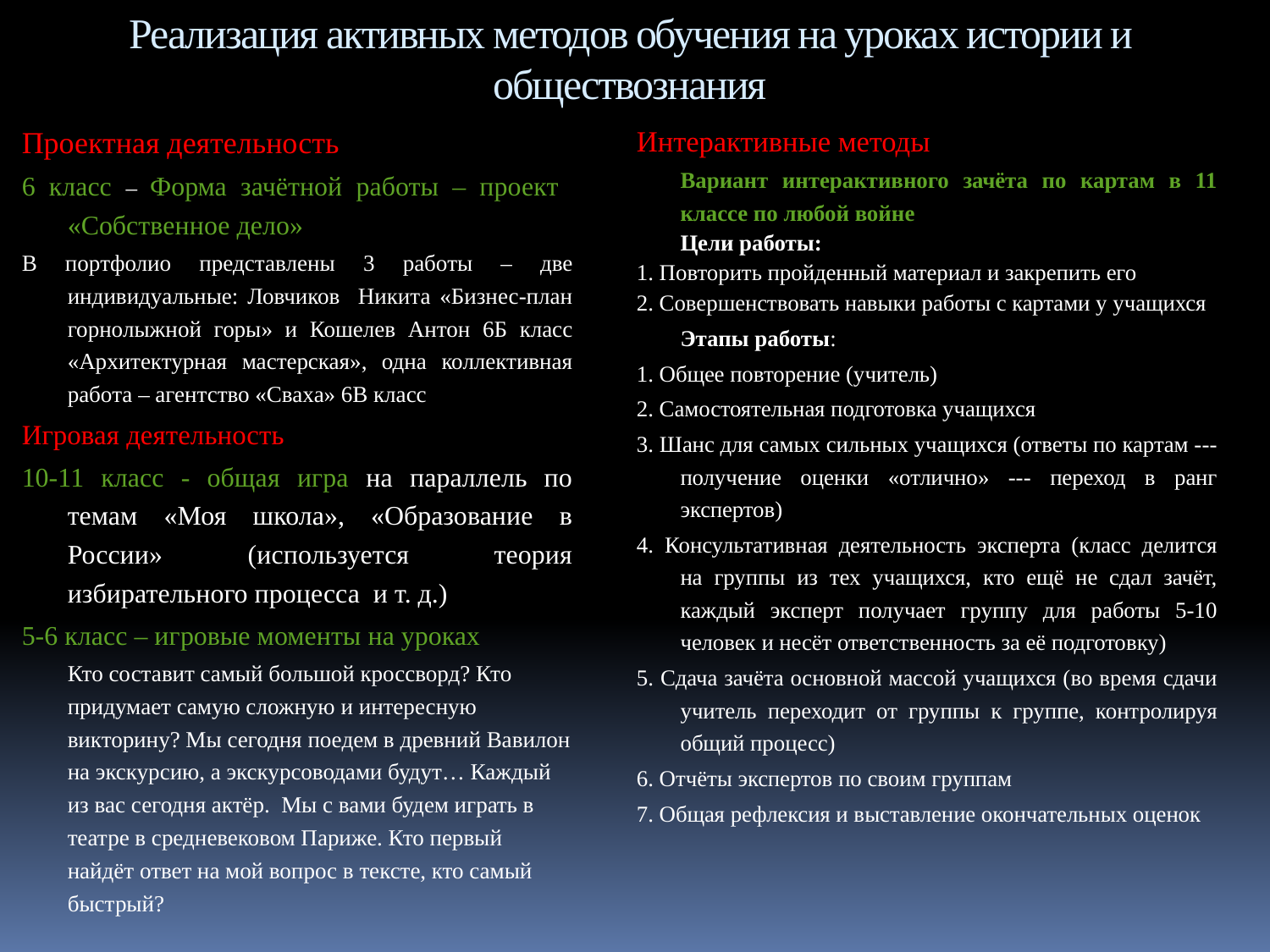

# Реализация активных методов обучения на уроках истории и обществознания
Проектная деятельность
6 класс – Форма зачётной работы – проект  «Собственное дело»
В портфолио представлены 3 работы – две индивидуальные: Ловчиков  Никита «Бизнес-план горнолыжной горы» и Кошелев Антон 6Б класс «Архитектурная мастерская», одна коллективная работа – агентство «Сваха» 6В класс
Игровая деятельность
10-11 класс - общая игра на параллель по темам «Моя школа», «Образование в России» (используется теория избирательного процесса  и т. д.)
5-6 класс – игровые моменты на уроках
	Кто составит самый большой кроссворд? Кто придумает самую сложную и интересную викторину? Мы сегодня поедем в древний Вавилон на экскурсию, а экскурсоводами будут… Каждый из вас сегодня актёр.  Мы с вами будем играть в театре в средневековом Париже. Кто первый найдёт ответ на мой вопрос в тексте, кто самый быстрый?

Интерактивные методы
	Вариант интерактивного зачёта по картам в 11 классе по любой войне
	Цели работы:
1. Повторить пройденный материал и закрепить его
2. Совершенствовать навыки работы с картами у учащихся
	Этапы работы:
1. Общее повторение (учитель)
2. Самостоятельная подготовка учащихся
3. Шанс для самых сильных учащихся (ответы по картам --- получение оценки «отлично» --- переход в ранг экспертов)
4. Консультативная деятельность эксперта (класс делится на группы из тех учащихся, кто ещё не сдал зачёт, каждый эксперт получает группу для работы 5-10 человек и несёт ответственность за её подготовку)
5. Сдача зачёта основной массой учащихся (во время сдачи учитель переходит от группы к группе, контролируя общий процесс)
6. Отчёты экспертов по своим группам
7. Общая рефлексия и выставление окончательных оценок